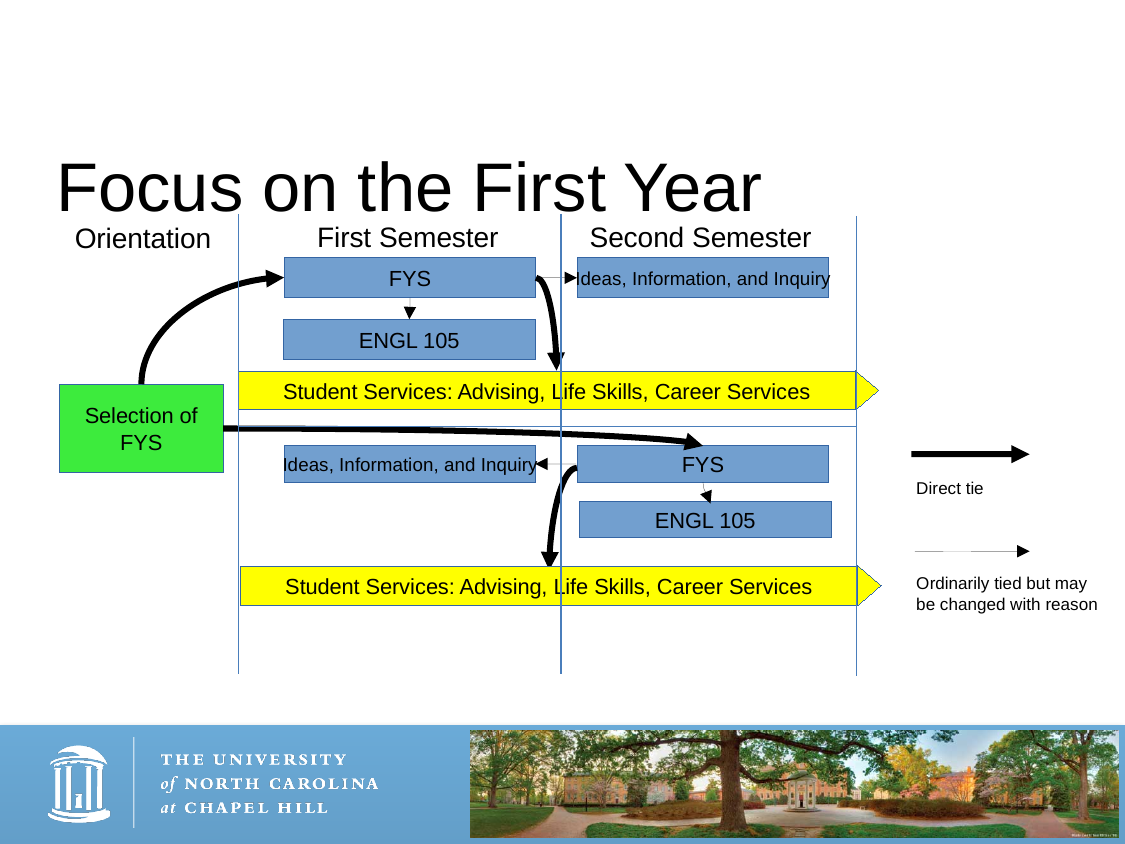

Focus on the First Year

Second Semester
First Semester
Orientation

FYS
Ideas, Information, and Inquiry

ENGL 105

Student Services: Advising, Life Skills, Career Services

Selection of
FYS

Ideas, Information, and Inquiry
FYS

Direct tie

ENGL 105

Student Services: Advising, Life Skills, Career Services
Ordinarily tied but may be changed with reason